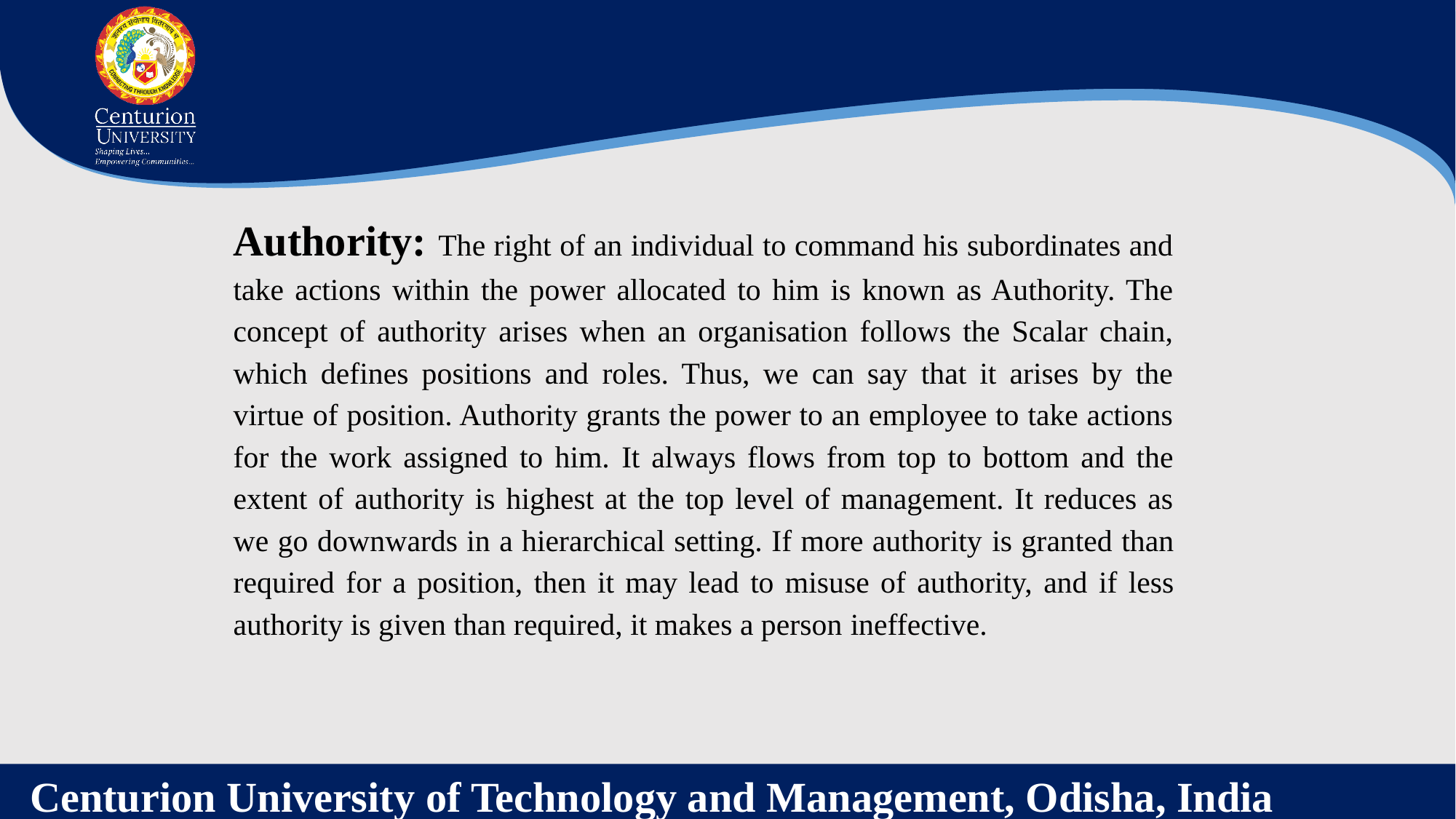

Authority: The right of an individual to command his subordinates and take actions within the power allocated to him is known as Authority. The concept of authority arises when an organisation follows the Scalar chain, which defines positions and roles. Thus, we can say that it arises by the virtue of position. Authority grants the power to an employee to take actions for the work assigned to him. It always flows from top to bottom and the extent of authority is highest at the top level of management. It reduces as we go downwards in a hierarchical setting. If more authority is granted than required for a position, then it may lead to misuse of authority, and if less authority is given than required, it makes a person ineffective.